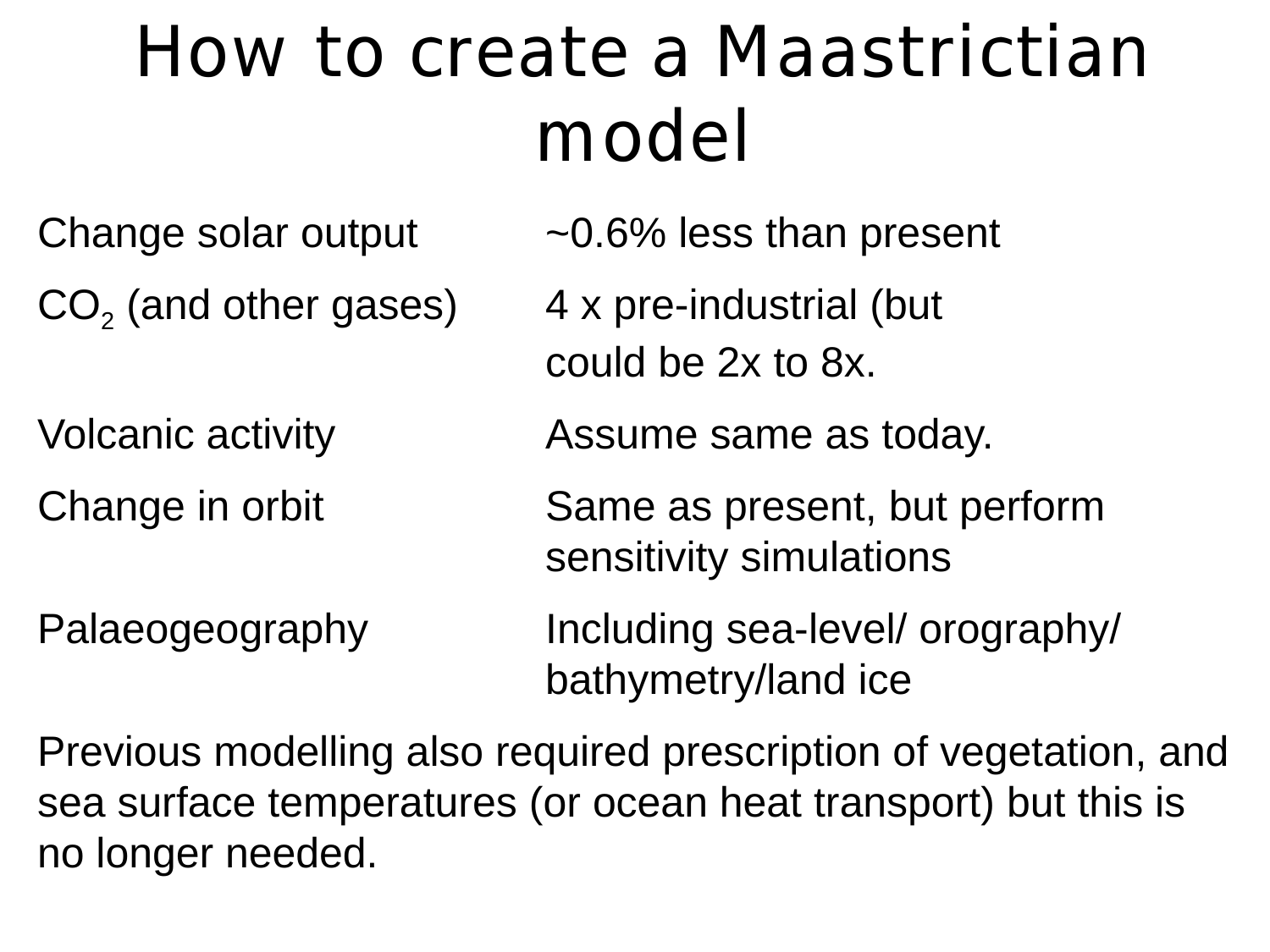

# How to create a Maastrictian model
Change solar output	~0.6% less than present
CO2 (and other gases)	4 x pre-industrial (but  						could be 2x to 8x.
Volcanic activity		Assume same as today.
Change in orbit		Same as present, but perform					sensitivity simulations
Palaeogeography		Including sea-level/ orography/ 					bathymetry/land ice
Previous modelling also required prescription of vegetation, and sea surface temperatures (or ocean heat transport) but this is no longer needed.